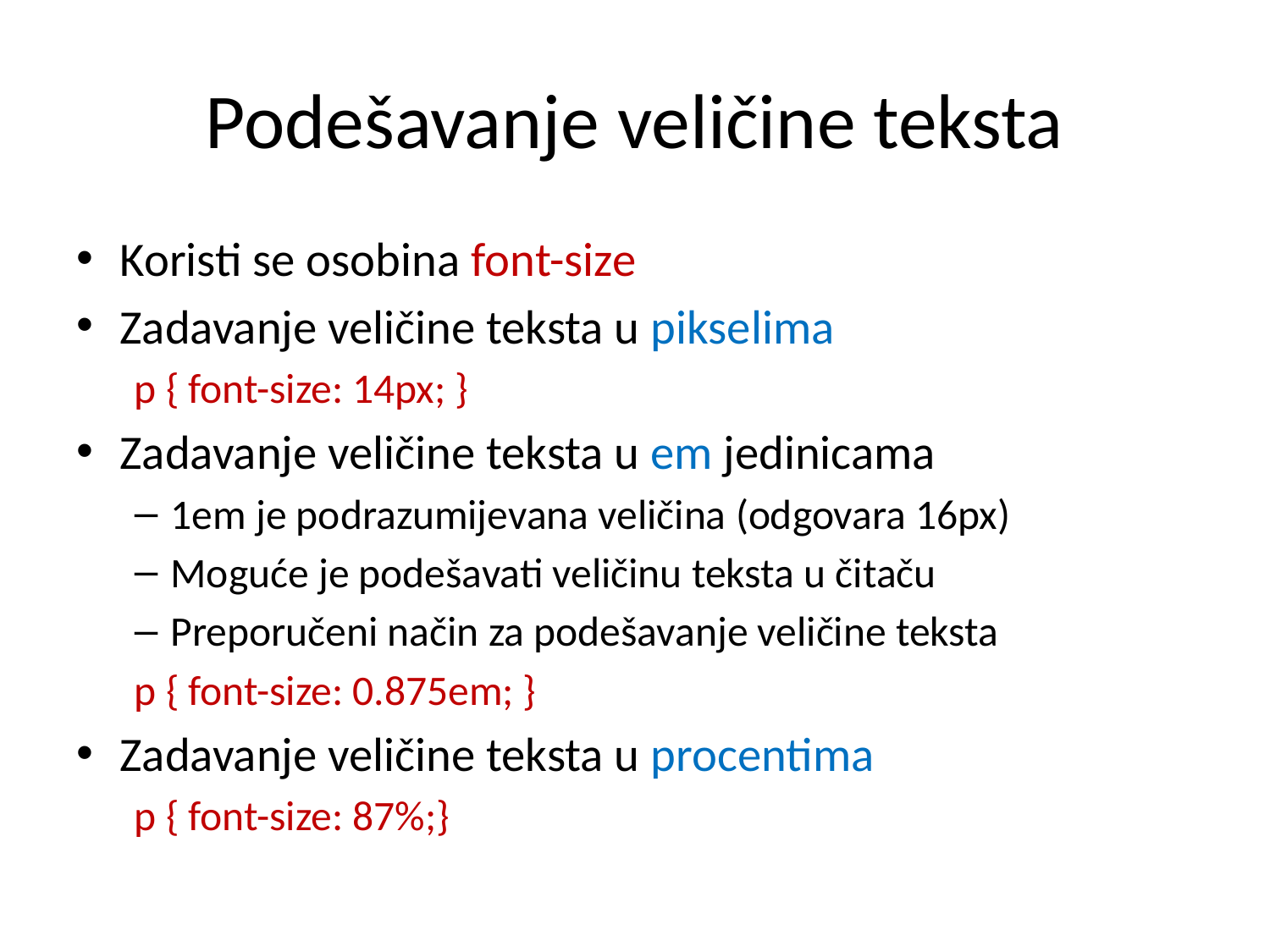

# Podešavanje veličine teksta
Koristi se osobina font-size
Zadavanje veličine teksta u pikselima
p { font-size: 14px; }
Zadavanje veličine teksta u em jedinicama
1em je podrazumijevana veličina (odgovara 16px)
Moguće je podešavati veličinu teksta u čitaču
Preporučeni način za podešavanje veličine teksta
p { font-size: 0.875em; }
Zadavanje veličine teksta u procentima
p { font-size: 87%;}